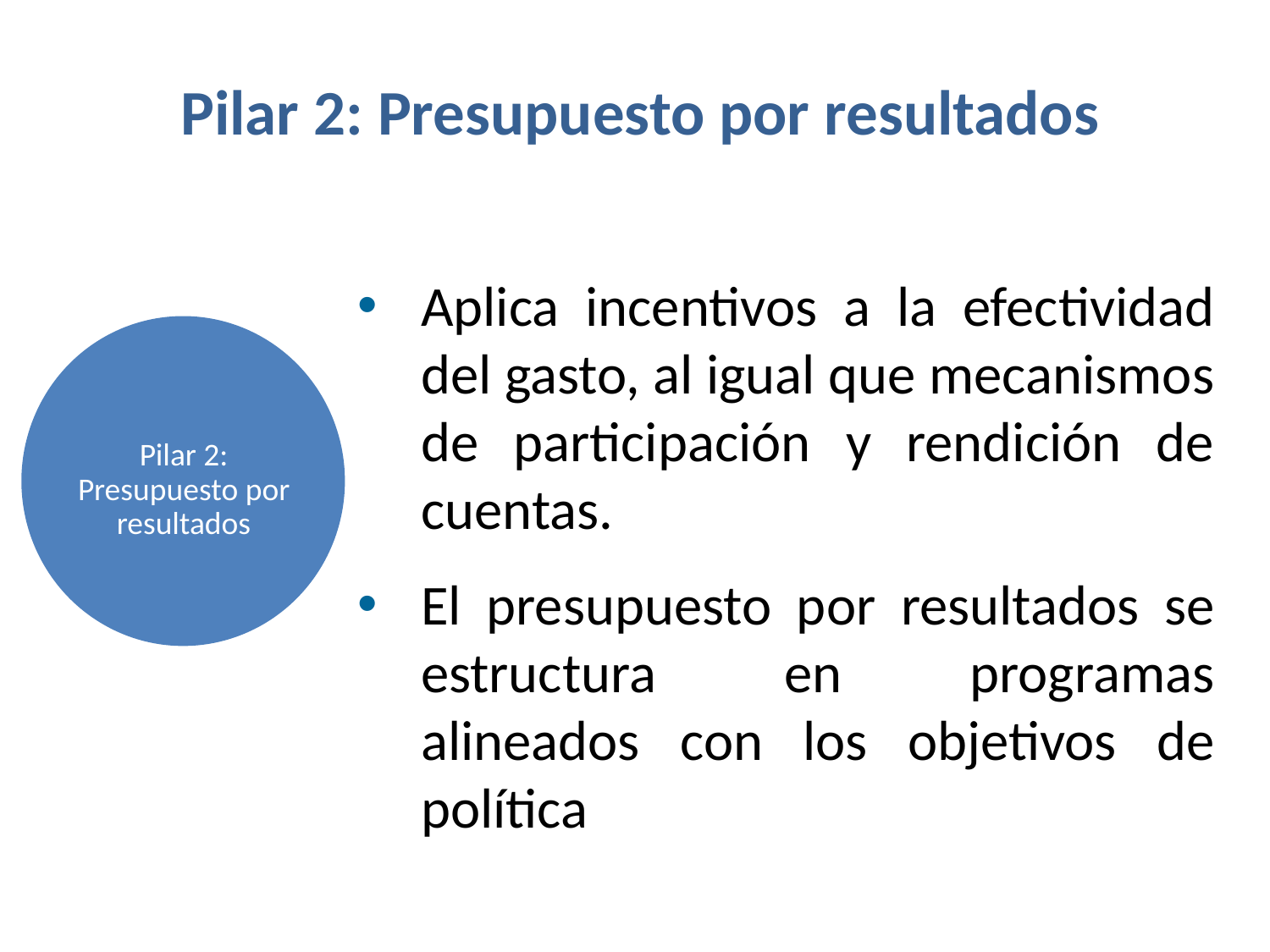

Pilar 2: Presupuesto por resultados

Aplica incentivos a la efectividad del gasto, al igual que mecanismos de participación y rendición de cuentas.
El presupuesto por resultados se estructura en programas alineados con los objetivos de política

Pilar 2: Presupuesto por resultados